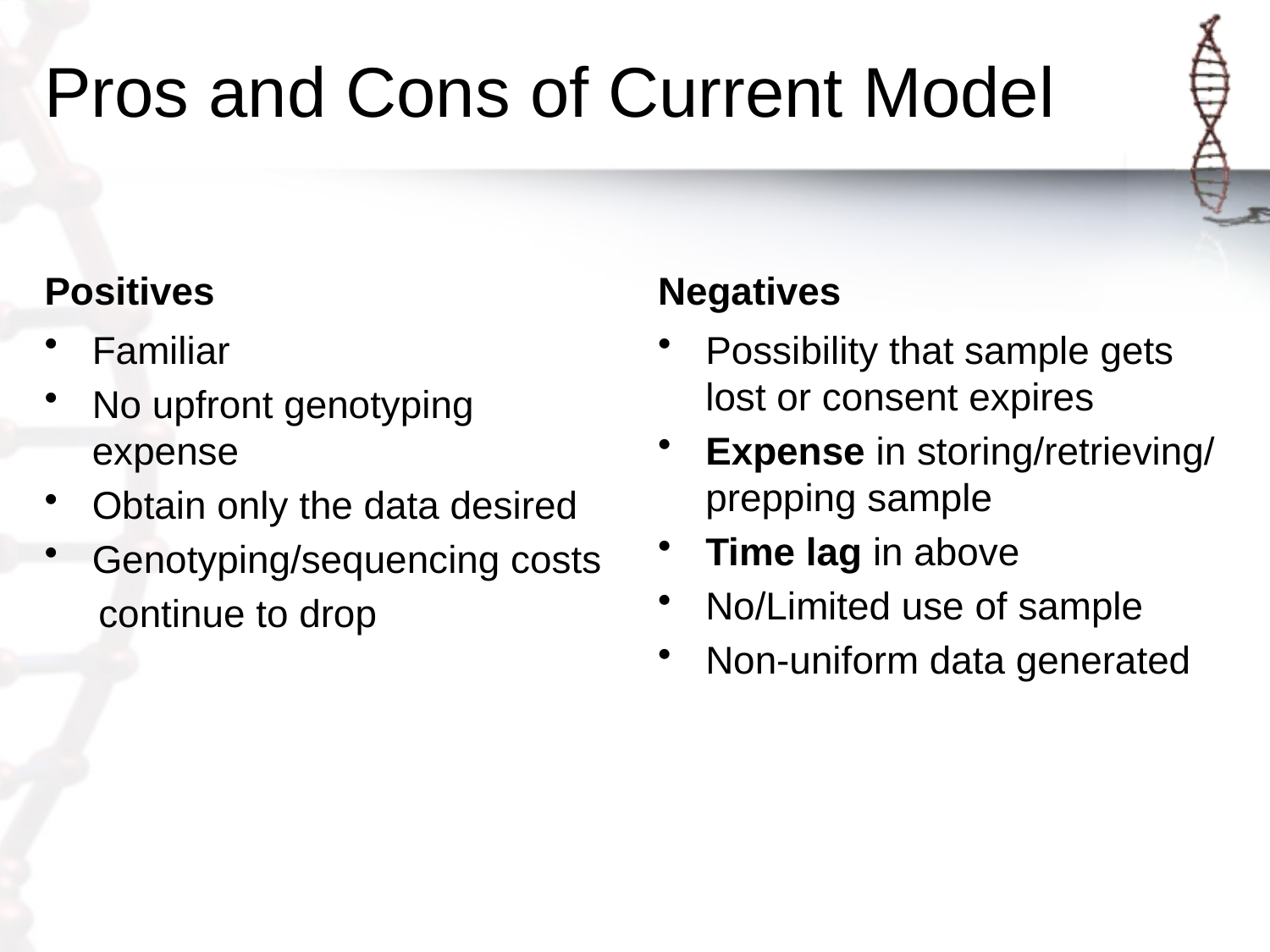

# Pros and Cons of Current Model
Positives
Negatives
Familiar
No upfront genotyping expense
Obtain only the data desired
Genotyping/sequencing costs
     continue to drop

Possibility that sample gets lost or consent expires
Expense in storing/retrieving/ prepping sample
Time lag in above
No/Limited use of sample
Non-uniform data generated